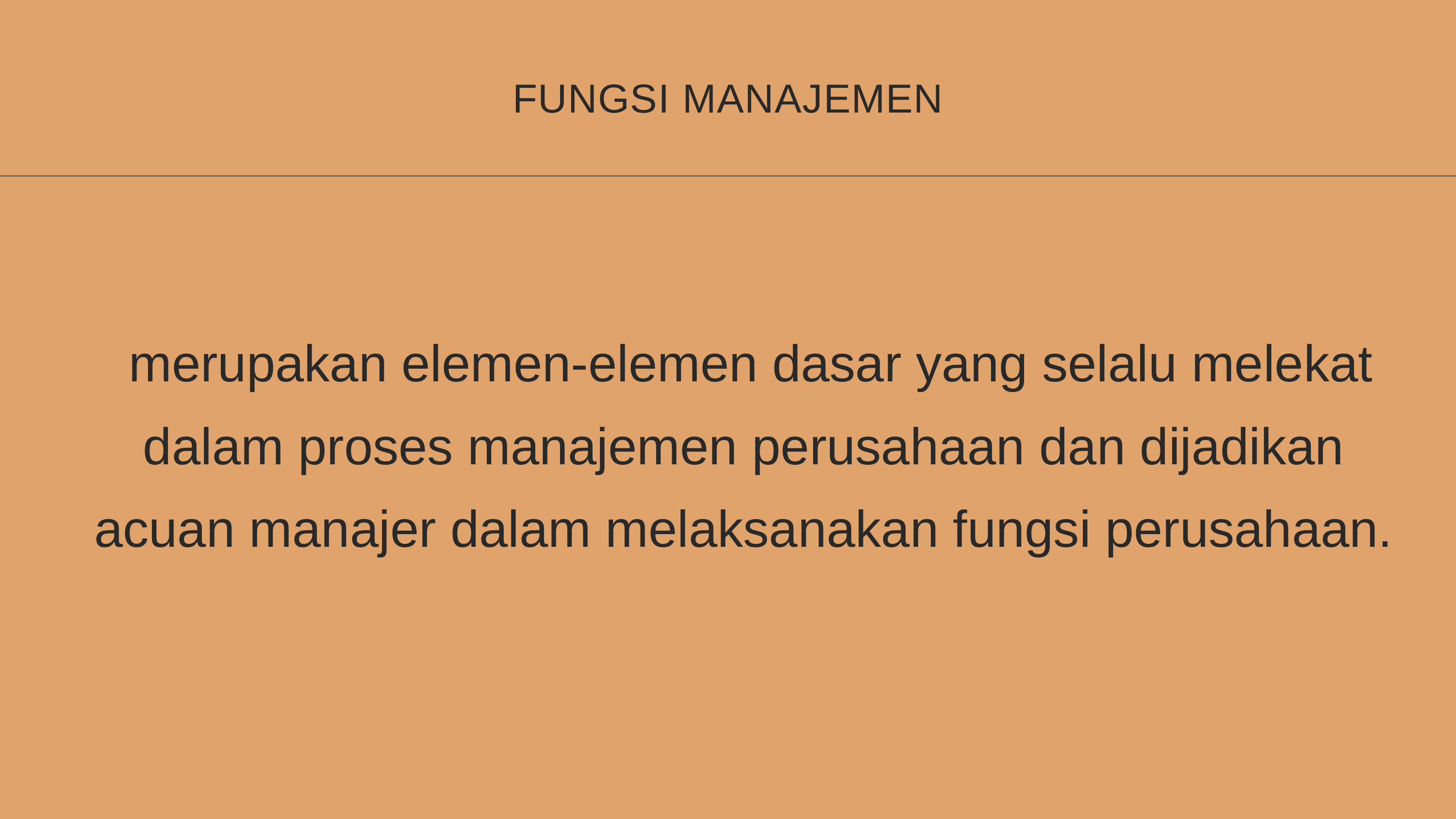

FUNGSI MANAJEMEN

 merupakan elemen-elemen dasar yang selalu melekat dalam proses manajemen perusahaan dan dijadikan acuan manajer dalam melaksanakan fungsi perusahaan.